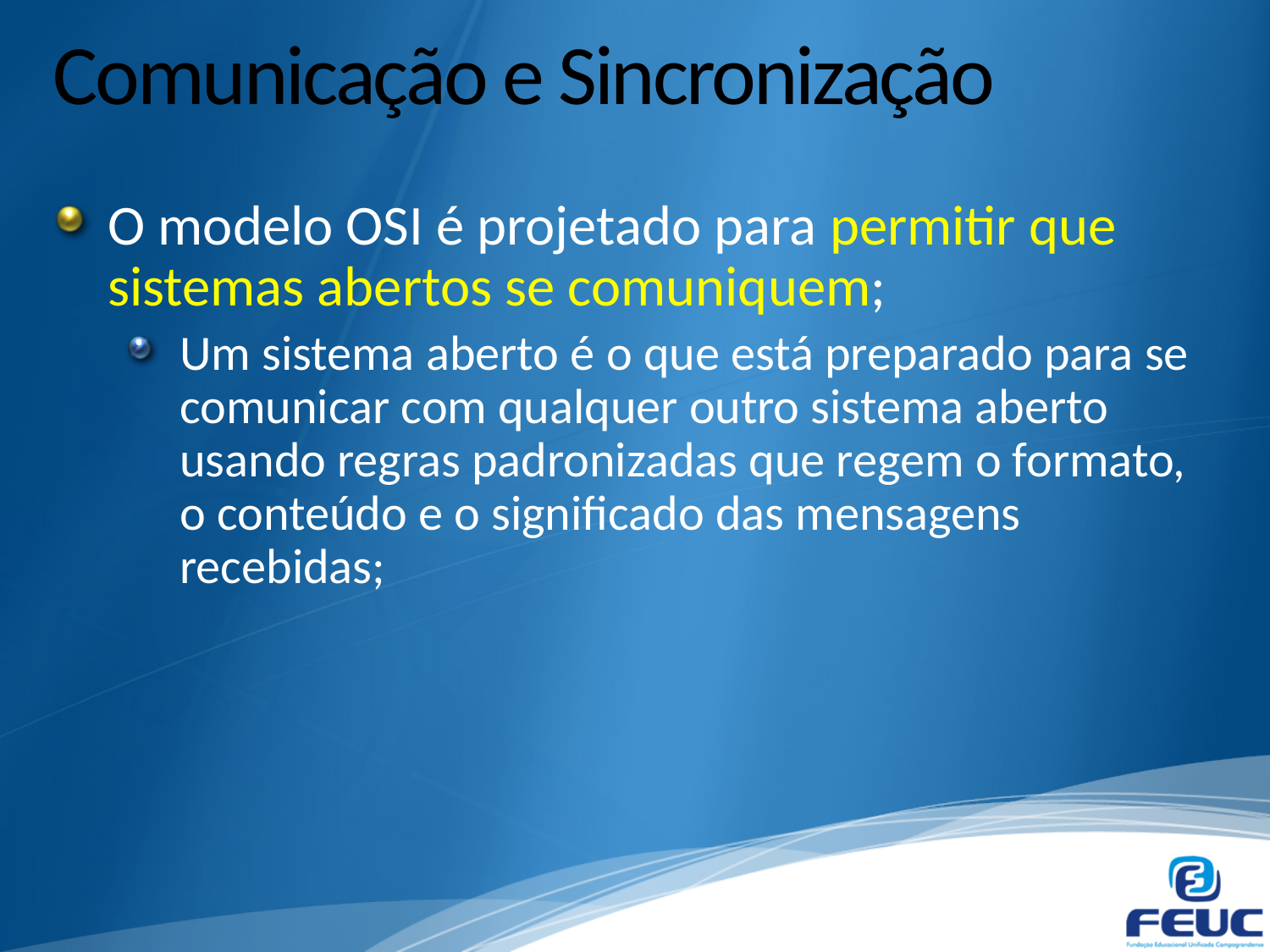

# Comunicação e Sincronização
O modelo OSI é projetado para permitir que sistemas abertos se comuniquem;
Um sistema aberto é o que está preparado para se comunicar com qualquer outro sistema aberto usando regras padronizadas que regem o formato, o conteúdo e o significado das mensagens recebidas;